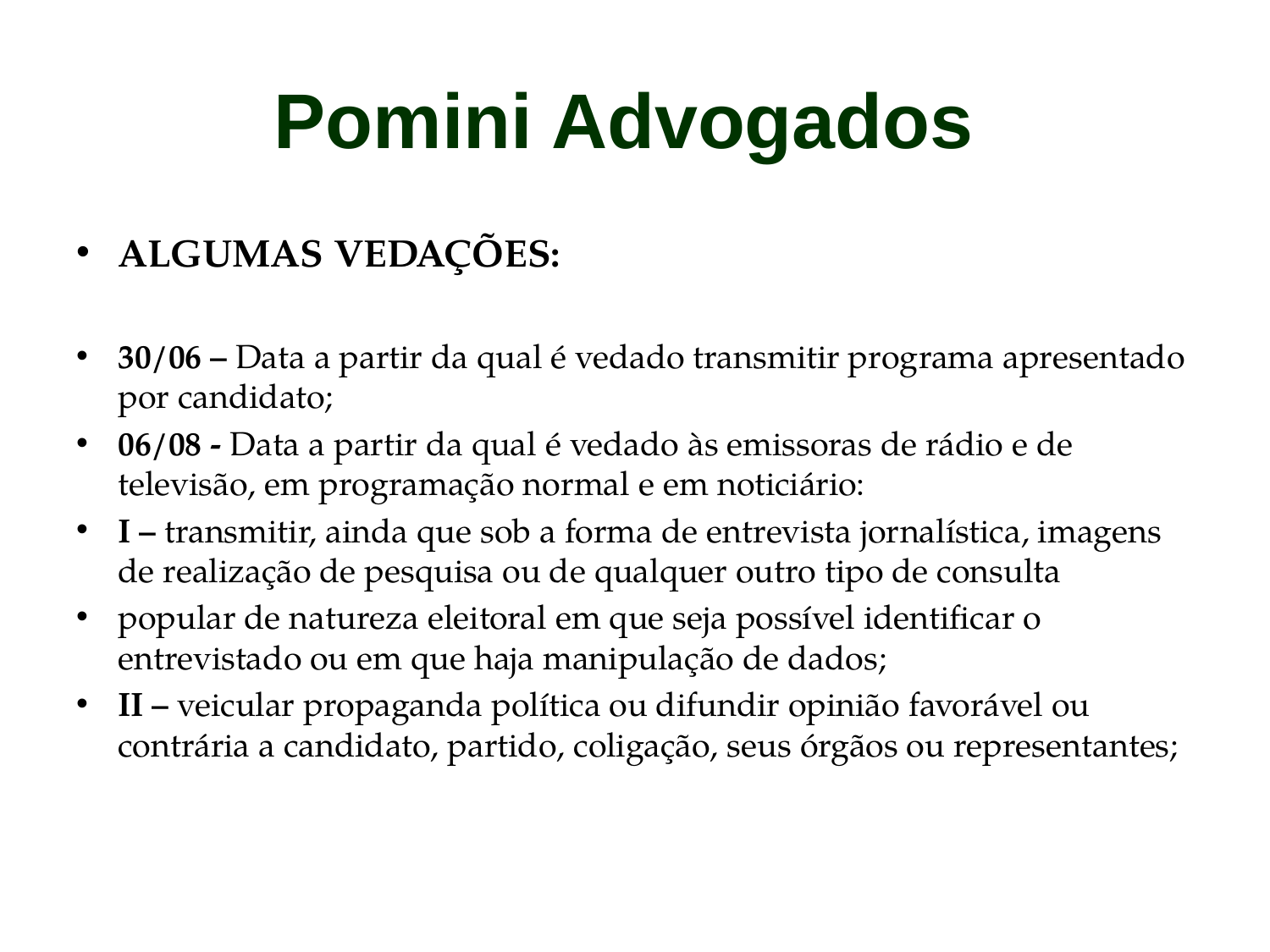

# Pomini Advogados
ALGUMAS VEDAÇÕES:

30/06 – Data a partir da qual é vedado transmitir programa apresentado por candidato;
06/08 - Data a partir da qual é vedado às emissoras de rádio e de televisão, em programação normal e em noticiário:
I – transmitir, ainda que sob a forma de entrevista jornalística, imagens de realização de pesquisa ou de qualquer outro tipo de consulta
popular de natureza eleitoral em que seja possível identificar o entrevistado ou em que haja manipulação de dados;
II – veicular propaganda política ou difundir opinião favorável ou contrária a candidato, partido, coligação, seus órgãos ou representantes;